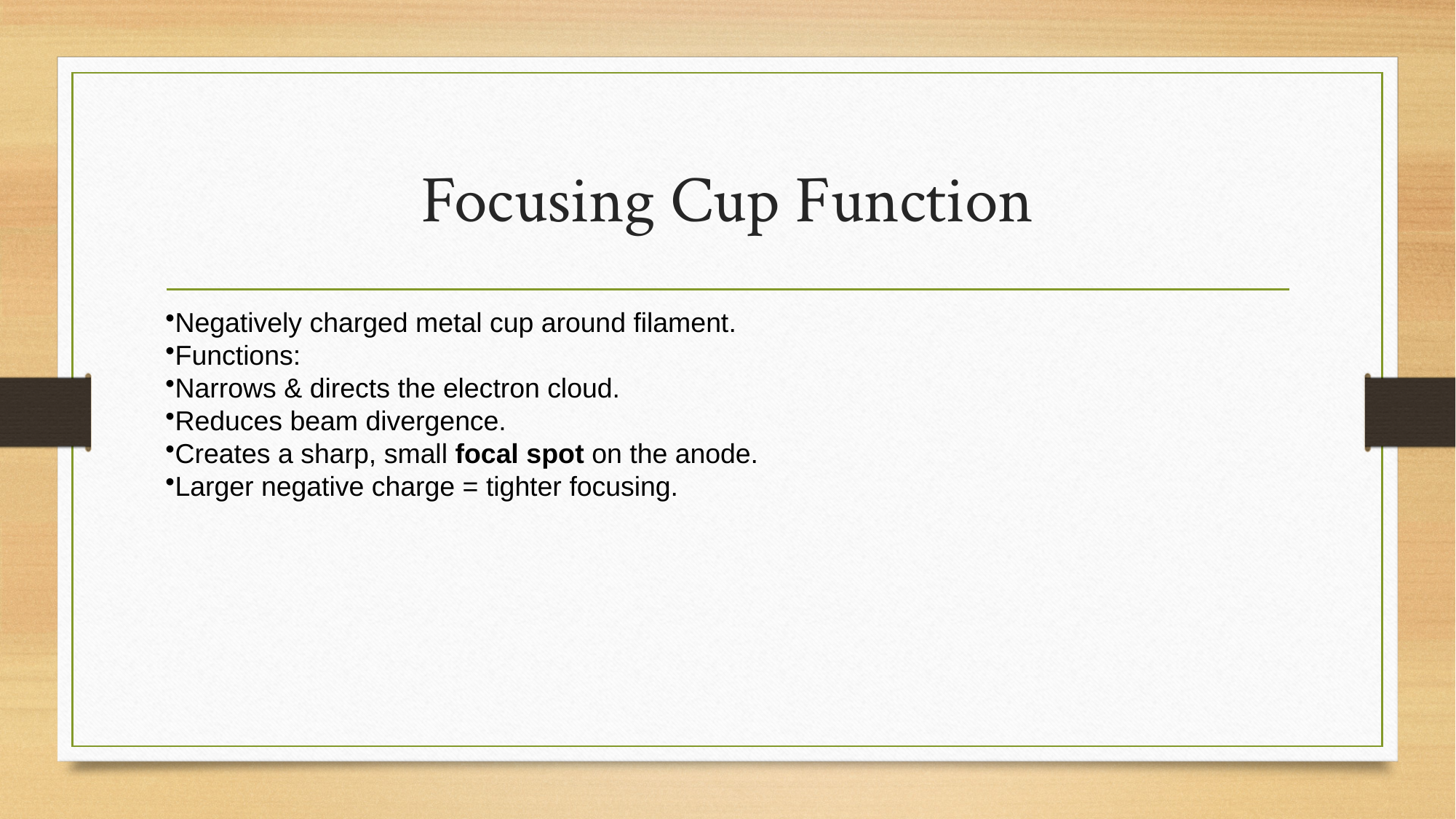

# Focusing Cup Function
Negatively charged metal cup around filament.
Functions:
Narrows & directs the electron cloud.
Reduces beam divergence.
Creates a sharp, small focal spot on the anode.
Larger negative charge = tighter focusing.